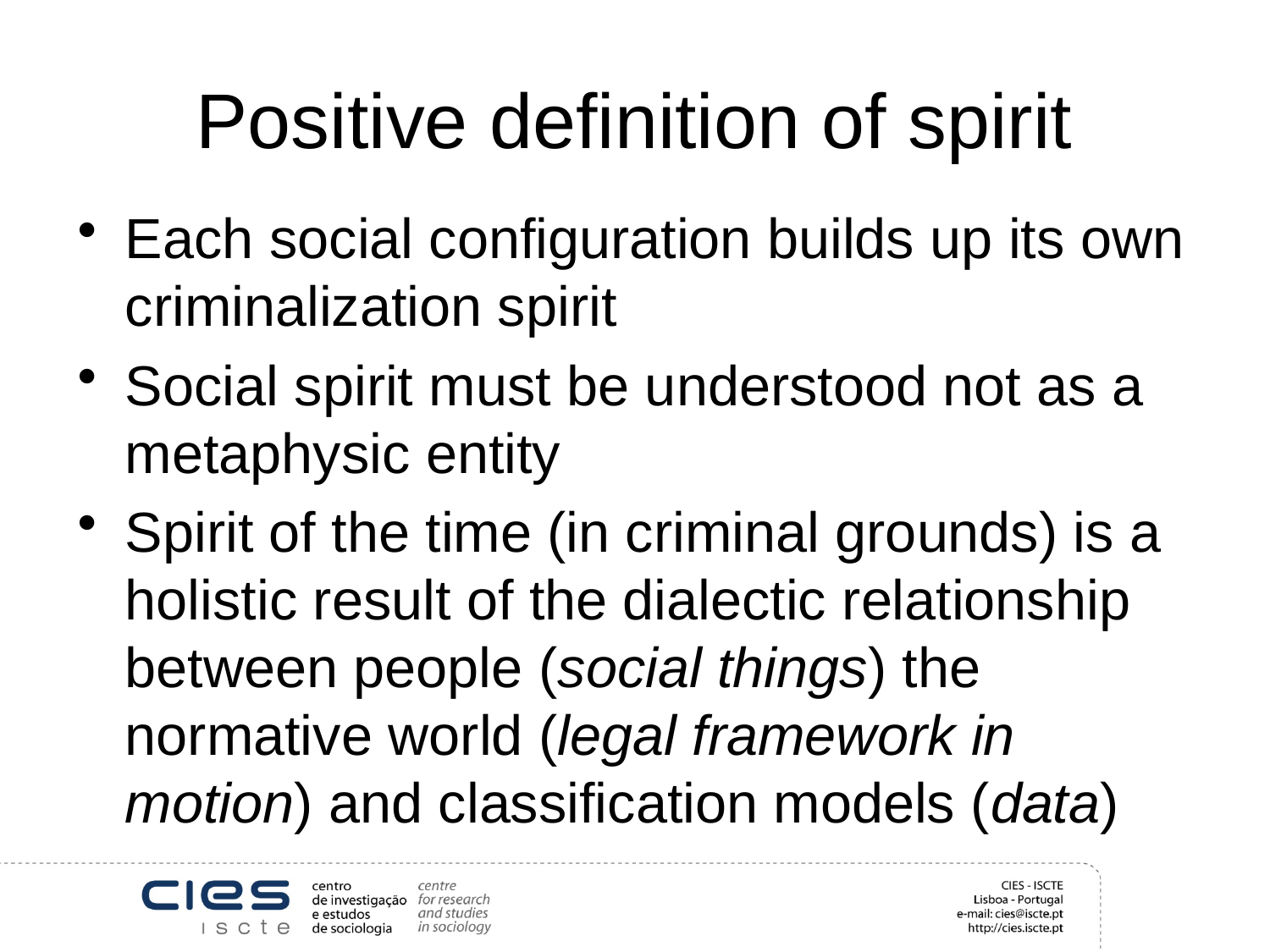

# Positive definition of spirit
Each social configuration builds up its own criminalization spirit
Social spirit must be understood not as a metaphysic entity
Spirit of the time (in criminal grounds) is a holistic result of the dialectic relationship between people (social things) the normative world (legal framework in motion) and classification models (data)